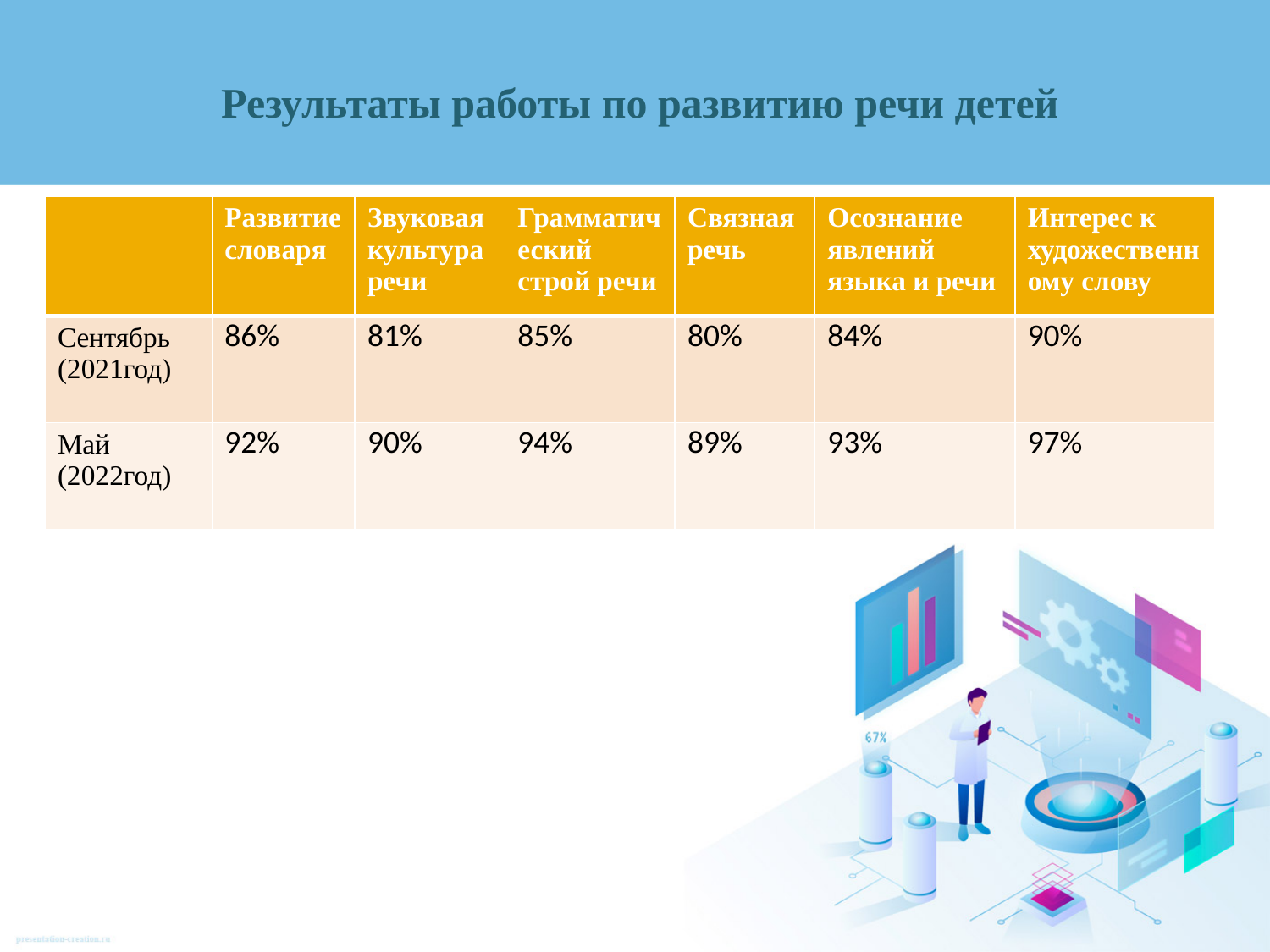

# Результаты работы по развитию речи детей
|  | Развитие словаря | Звуковая культура речи | Грамматический строй речи | Связная речь | Осознание явлений языка и речи | Интерес к художественному слову |
| --- | --- | --- | --- | --- | --- | --- |
| Сентябрь (2021год) | 86% | 81% | 85% | 80% | 84% | 90% |
| Май (2022год) | 92% | 90% | 94% | 89% | 93% | 97% |